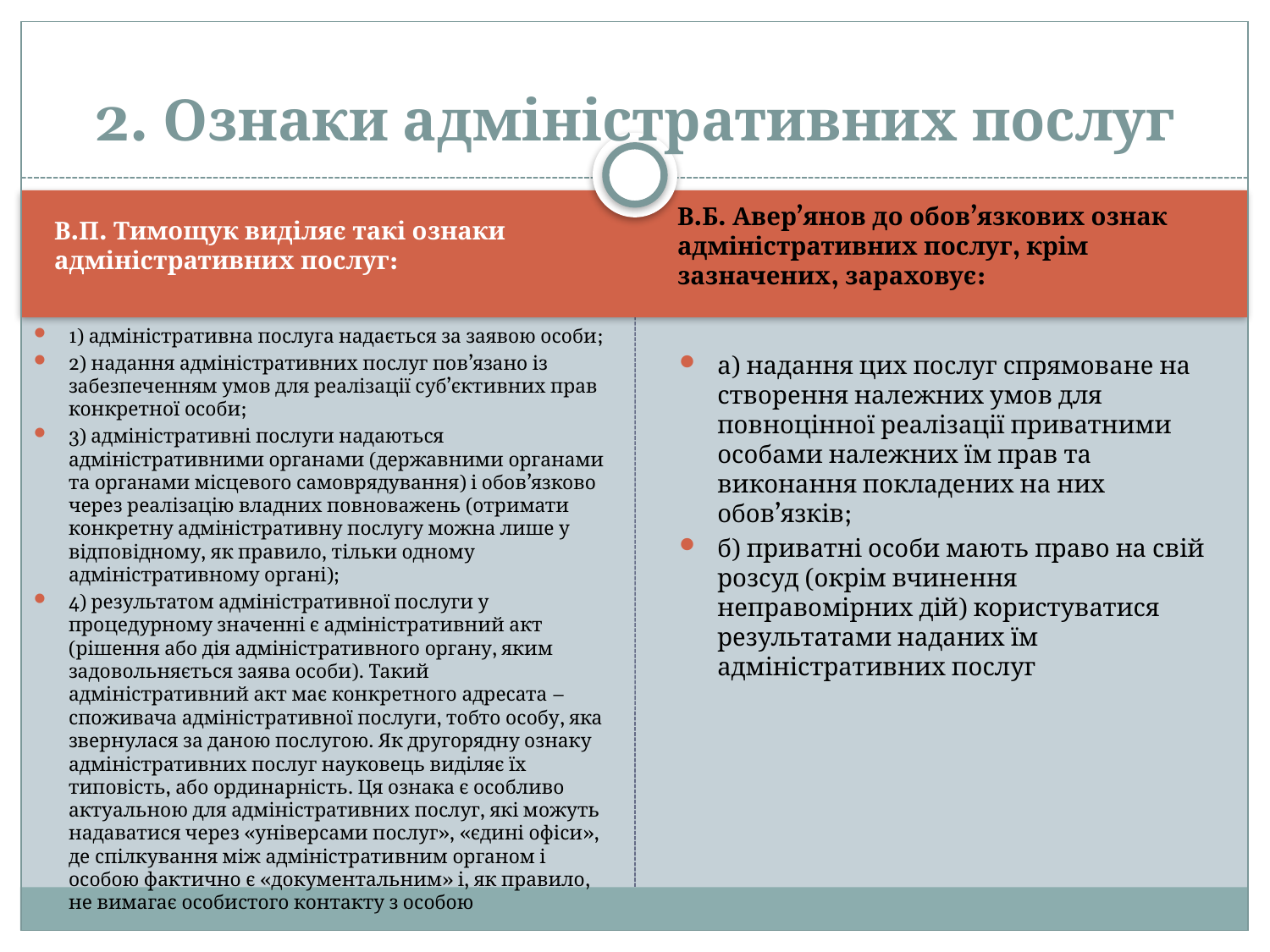

# 2. Ознаки адміністративних послуг
В.Б. Авер’янов до обов’язкових ознак адміністративних послуг, крім зазначених, зараховує:

В.П. Тимощук виділяє такі ознаки адміністративних послуг:

1) адміністративна послуга надається за заявою особи;
2) надання адміністративних послуг пов’язано із забезпеченням умов для реалізації суб’єктивних прав конкретної особи;
3) адміністративні послуги надаються адміністративними органами (державними органами та органами місцевого самоврядування) і обов’язково через реалізацію владних повноважень (отримати конкретну адміністративну послугу можна лише у відповідному, як правило, тільки одному адміністративному органі);
4) результатом адміністративної послуги у процедурному значенні є адміністративний акт (рішення або дія адміністративного органу, яким задовольняється заява особи). Такий адміністративний акт має конкретного адресата – споживача адміністративної послуги, тобто особу, яка звернулася за даною послугою. Як другорядну ознаку адміністративних послуг науковець виділяє їх типовість, або ординарність. Ця ознака є особливо актуальною для адміністративних послуг, які можуть надаватися через «універсами послуг», «єдині офіси», де спілкування між адміністративним органом і особою фактично є «документальним» і, як правило, не вимагає особистого контакту з особою
а) надання цих послуг спрямоване на створення належних умов для повноцінної реалізації приватними особами належних їм прав та виконання покладених на них обов’язків;
б) приватні особи мають право на свій розсуд (окрім вчинення неправомірних дій) користуватися результатами наданих їм адміністративних послуг